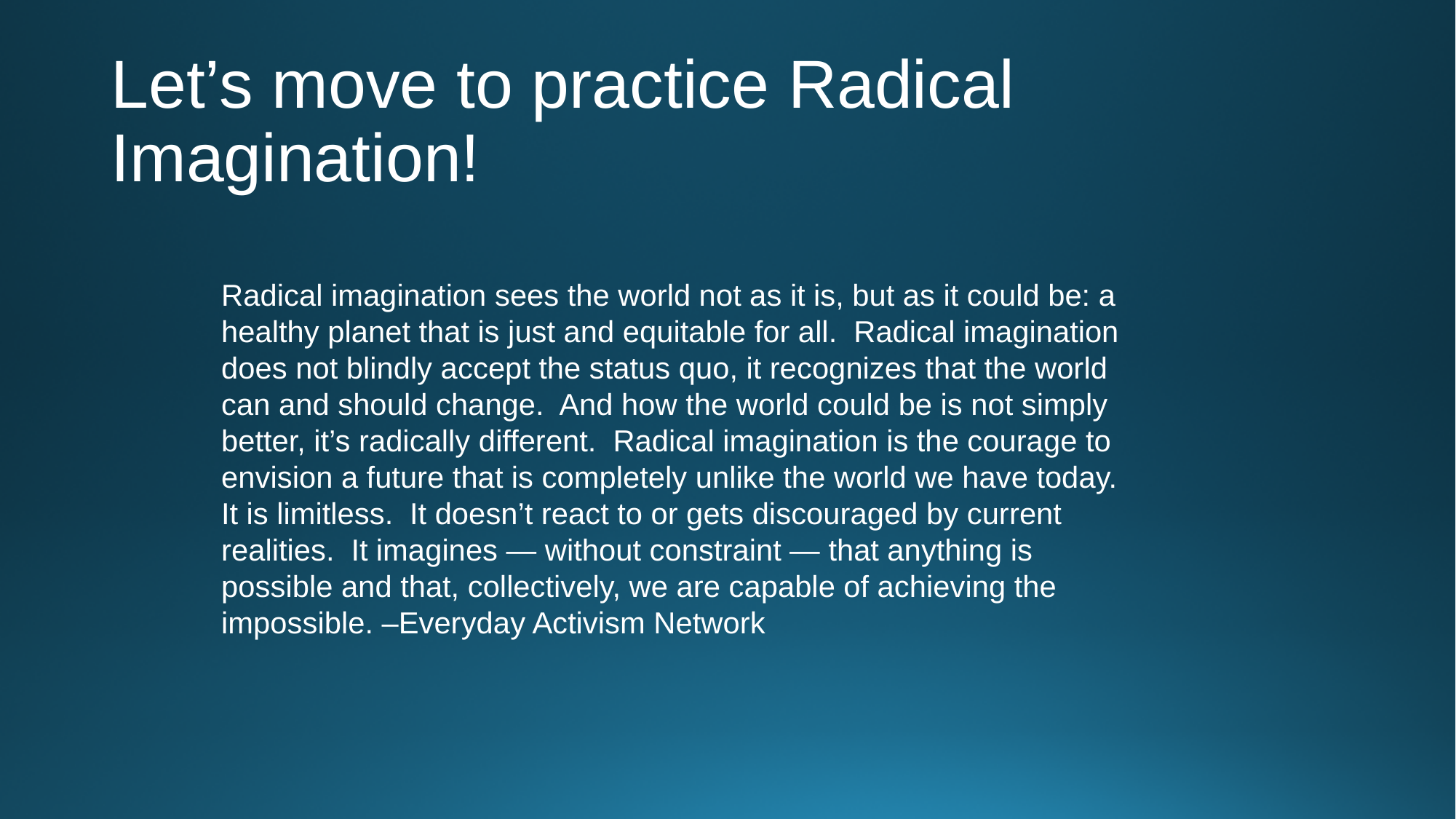

# Let’s move to practice Radical Imagination!
Radical imagination sees the world not as it is, but as it could be: a healthy planet that is just and equitable for all.  Radical imagination does not blindly accept the status quo, it recognizes that the world can and should change.  And how the world could be is not simply better, it’s radically different.  Radical imagination is the courage to envision a future that is completely unlike the world we have today.  It is limitless.  It doesn’t react to or gets discouraged by current realities.  It imagines — without constraint — that anything is possible and that, collectively, we are capable of achieving the impossible. –Everyday Activism Network